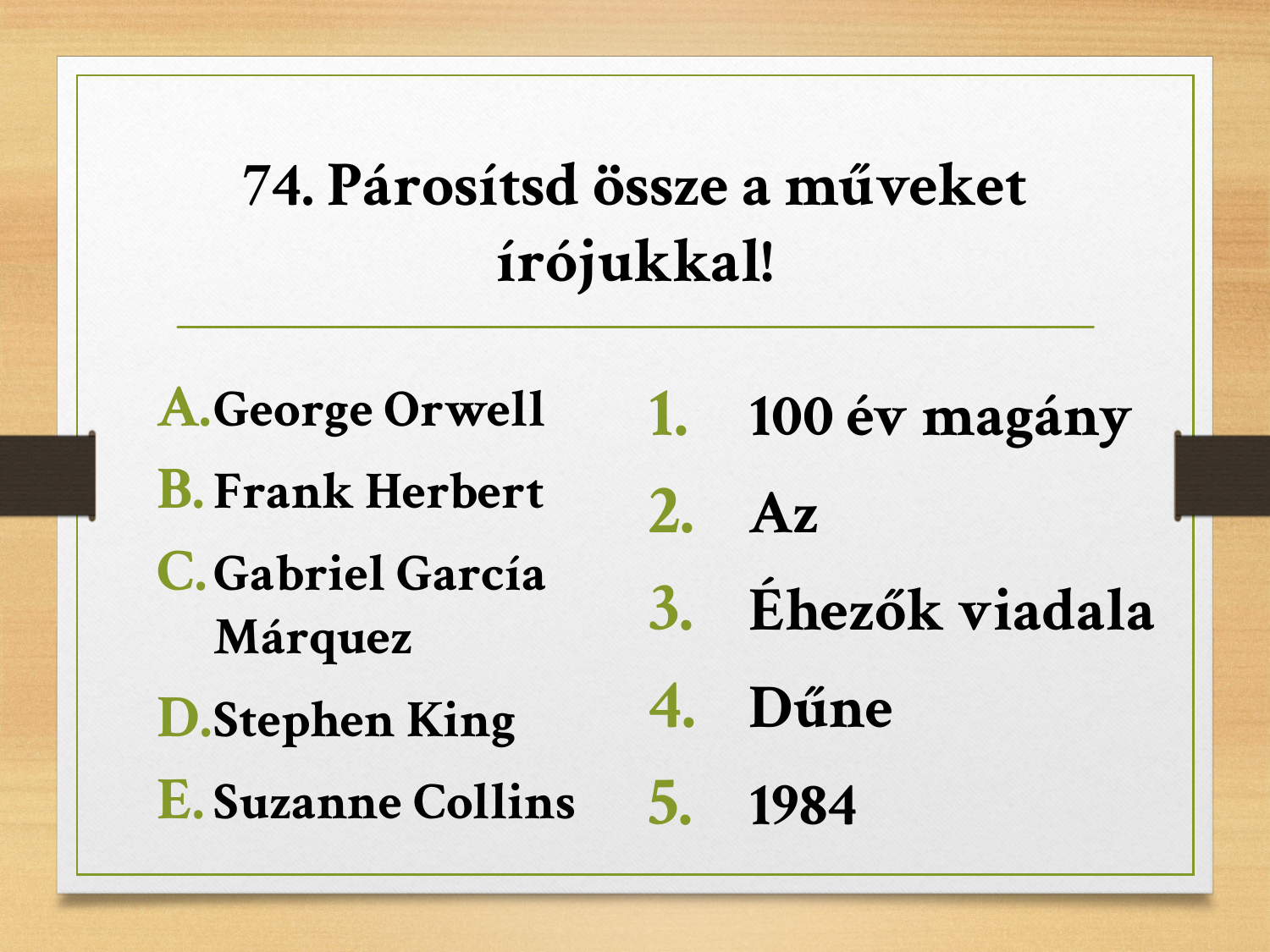

# 74. Párosítsd össze a műveket írójukkal!
George Orwell
Frank Herbert
Gabriel García Márquez
Stephen King
Suzanne Collins

100 év magány
Az
Éhezők viadala
Dűne
1984